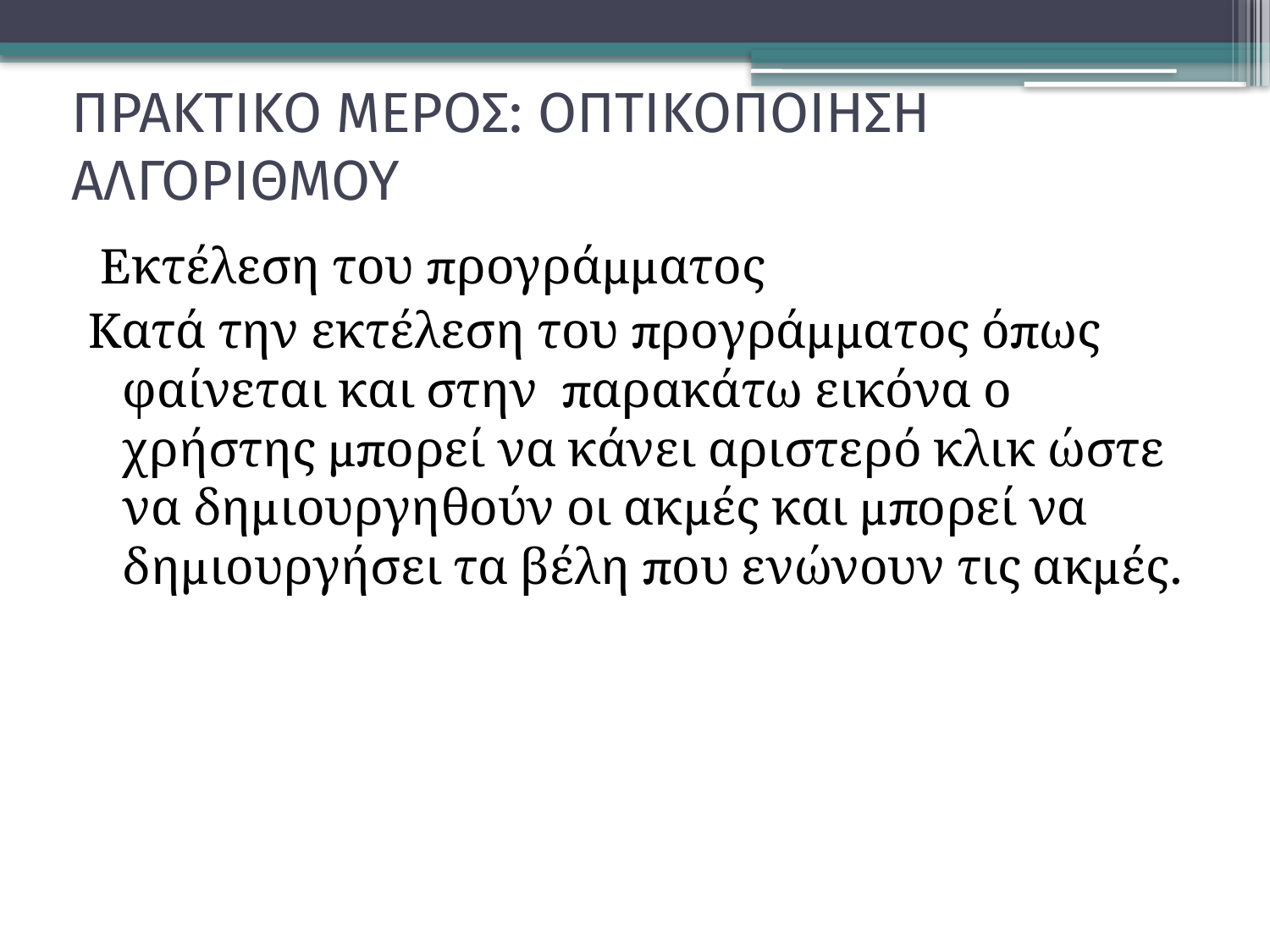

# ΠΡΑΚΤΙΚΟ ΜΕΡΟΣ: ΟΠΤΙΚΟΠΟΙΗΣΗ ΑΛΓΟΡΙΘΜΟΥ
 Εκτέλεση του προγράμματος
Κατά την εκτέλεση του προγράμματος όπως φαίνεται και στην  παρακάτω εικόνα ο χρήστης μπορεί να κάνει αριστερό κλικ ώστε να δημιουργηθούν οι ακμές και μπορεί να δημιουργήσει τα βέλη που ενώνουν τις ακμές.